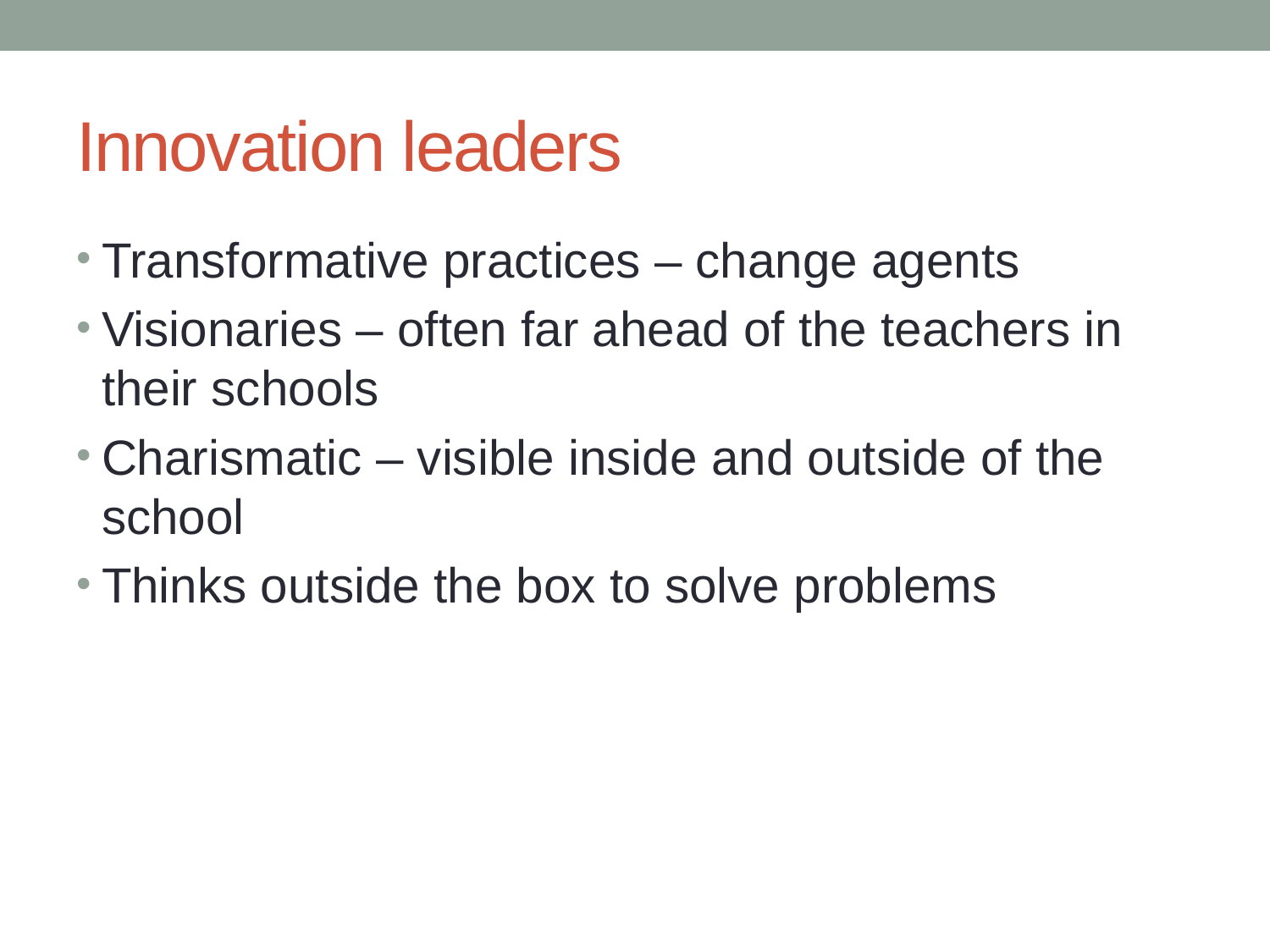

# Innovation leaders
Transformative practices – change agents
Visionaries – often far ahead of the teachers in their schools
Charismatic – visible inside and outside of the school
Thinks outside the box to solve problems